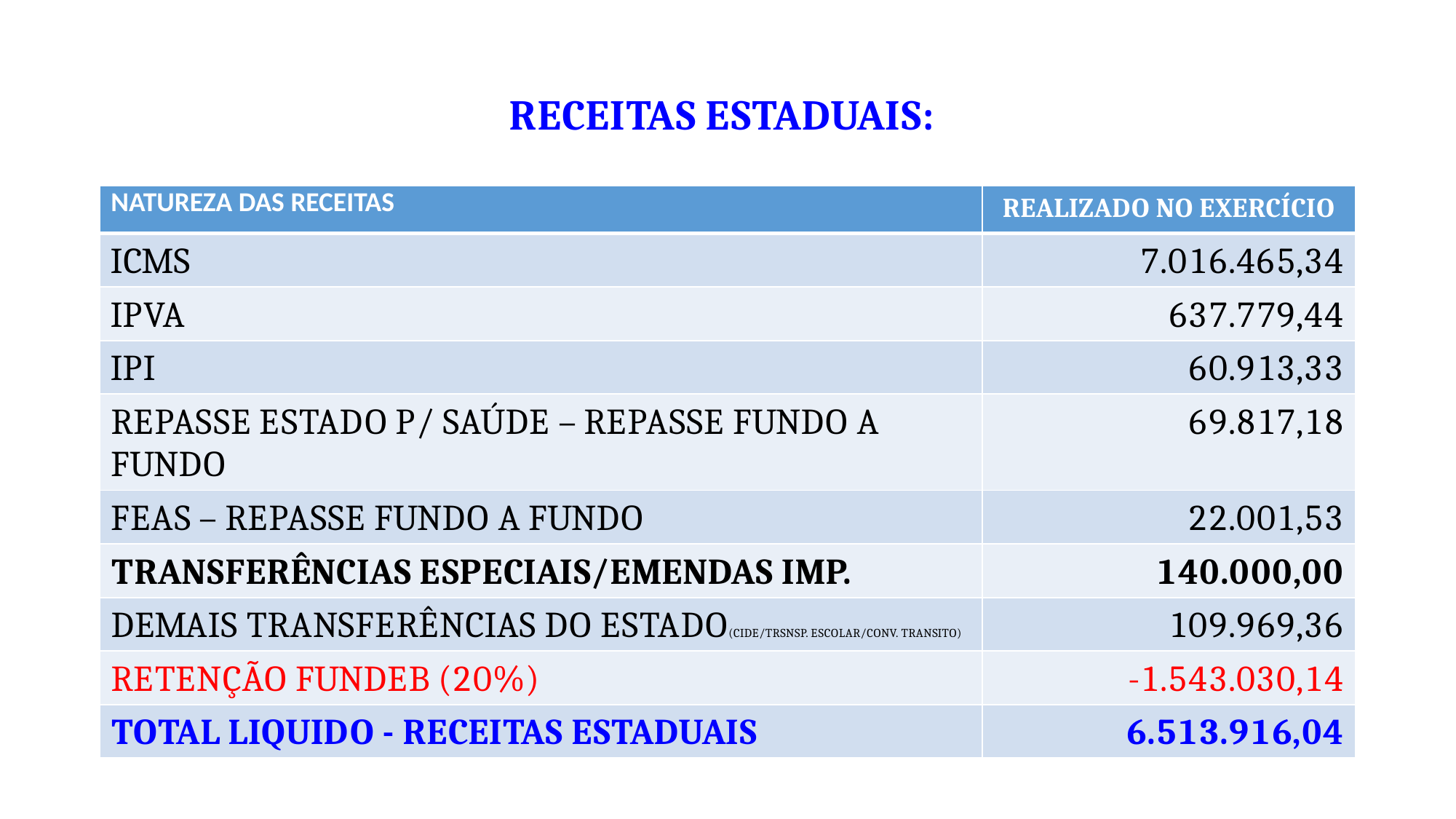

# RECEITAS ESTADUAIS:
| NATUREZA DAS RECEITAS | REALIZADO NO EXERCÍCIO |
| --- | --- |
| ICMS | 7.016.465,34 |
| IPVA | 637.779,44 |
| IPI | 60.913,33 |
| REPASSE ESTADO P/ SAÚDE – REPASSE FUNDO A FUNDO | 69.817,18 |
| FEAS – REPASSE FUNDO A FUNDO | 22.001,53 |
| TRANSFERÊNCIAS ESPECIAIS/EMENDAS IMP. | 140.000,00 |
| DEMAIS TRANSFERÊNCIAS DO ESTADO(CIDE/TRSNSP. ESCOLAR/CONV. TRANSITO) | 109.969,36 |
| RETENÇÃO FUNDEB (20%) | -1.543.030,14 |
| TOTAL LIQUIDO - RECEITAS ESTADUAIS | 6.513.916,04 |